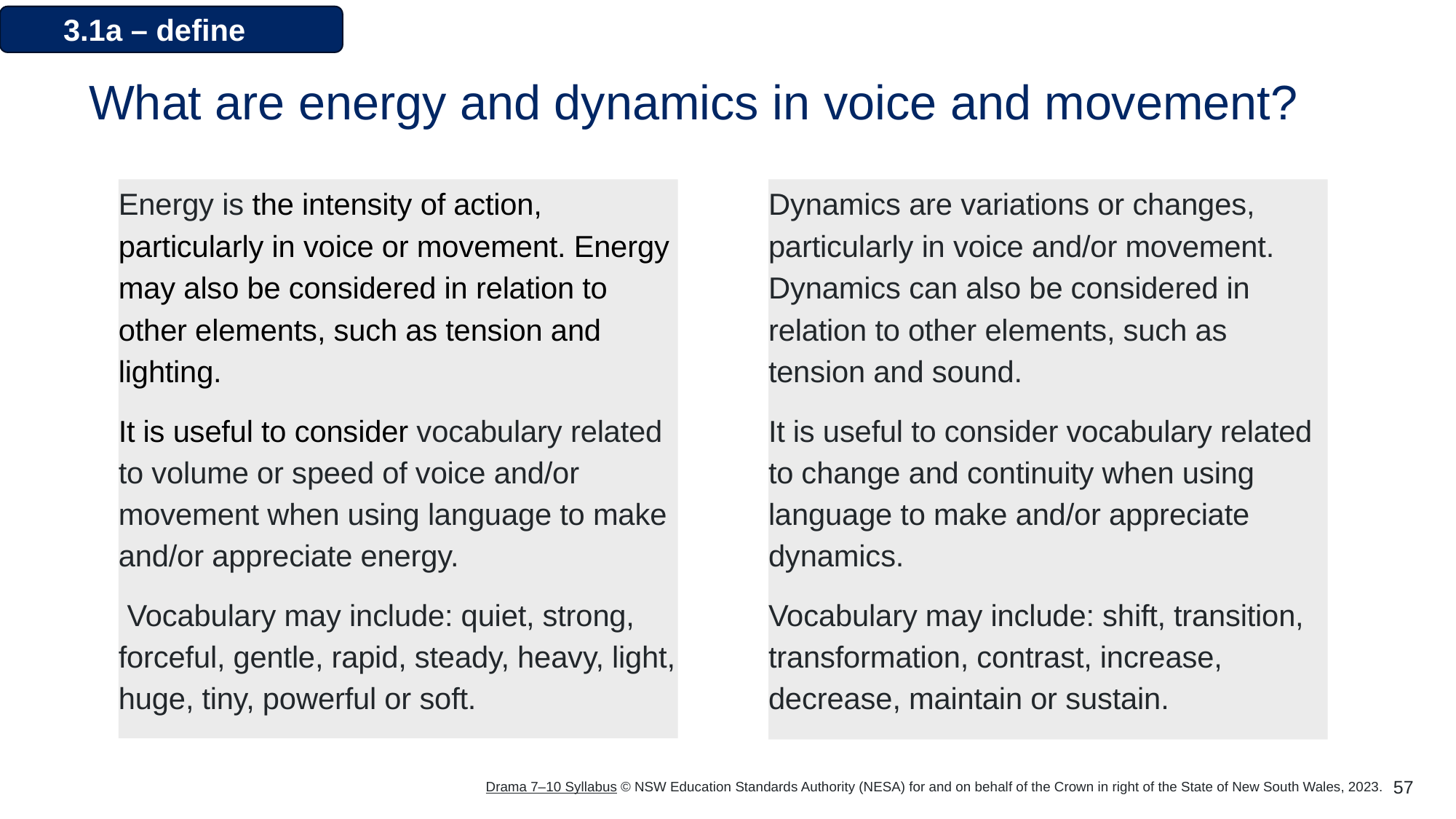

3.1a – define
What are energy and dynamics in voice and movement?
Dynamics are variations or changes, particularly in voice and/or movement. Dynamics can also be considered in relation to other elements, such as tension and sound.
It is useful to consider vocabulary related to change and continuity when using language to make and/or appreciate dynamics.
Vocabulary may include: shift, transition, transformation, contrast, increase, decrease, maintain or sustain.

Energy is the intensity of action, particularly in voice or movement. Energy may also be considered in relation to other elements, such as tension and lighting.
It is useful to consider vocabulary related to volume or speed of voice and/or movement when using language to make and/or appreciate energy.
 Vocabulary may include: quiet, strong, forceful, gentle, rapid, steady, heavy, light, huge, tiny, powerful or soft.

Drama 7–10 Syllabus © NSW Education Standards Authority (NESA) for and on behalf of the Crown in right of the State of New South Wales, 2023.
57